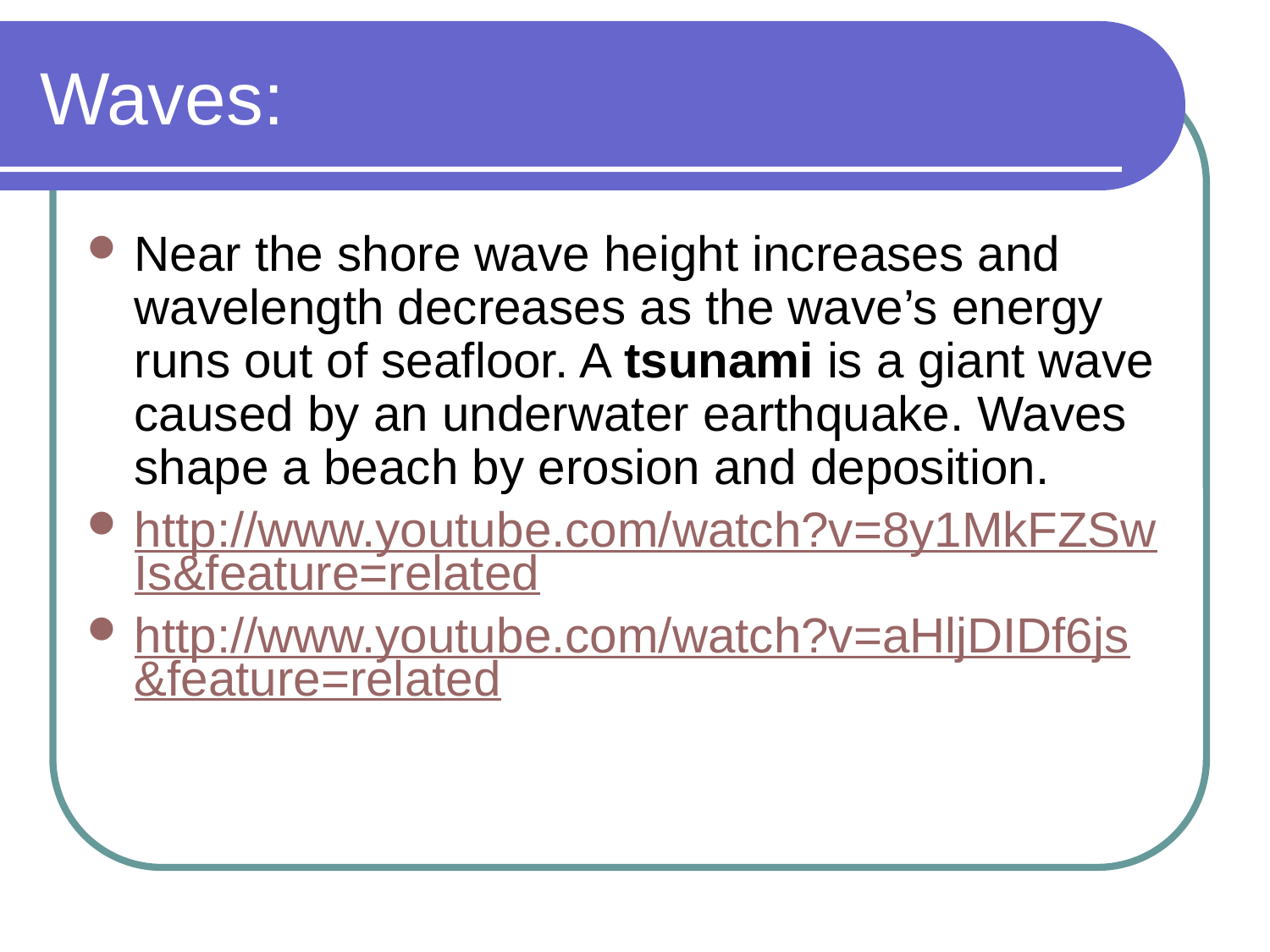

# Waves:
Near the shore wave height increases and wavelength decreases as the wave’s energy runs out of seafloor. A tsunami is a giant wave caused by an underwater earthquake. Waves shape a beach by erosion and deposition.
http://www.youtube.com/watch?v=8y1MkFZSwIs&feature=related
http://www.youtube.com/watch?v=aHljDIDf6js&feature=related